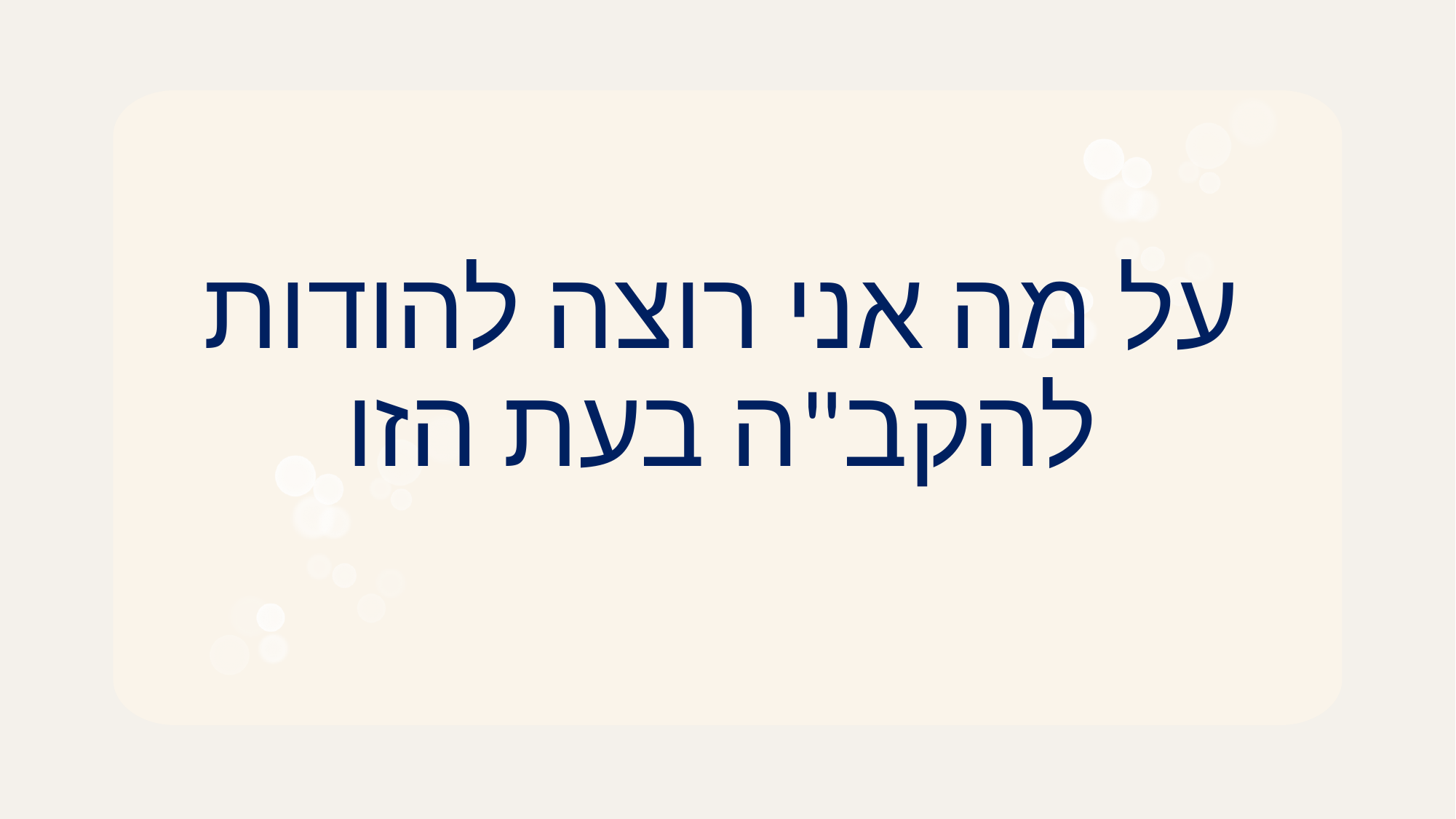

על מה אני רוצה להודות להקב"ה בעת הזו